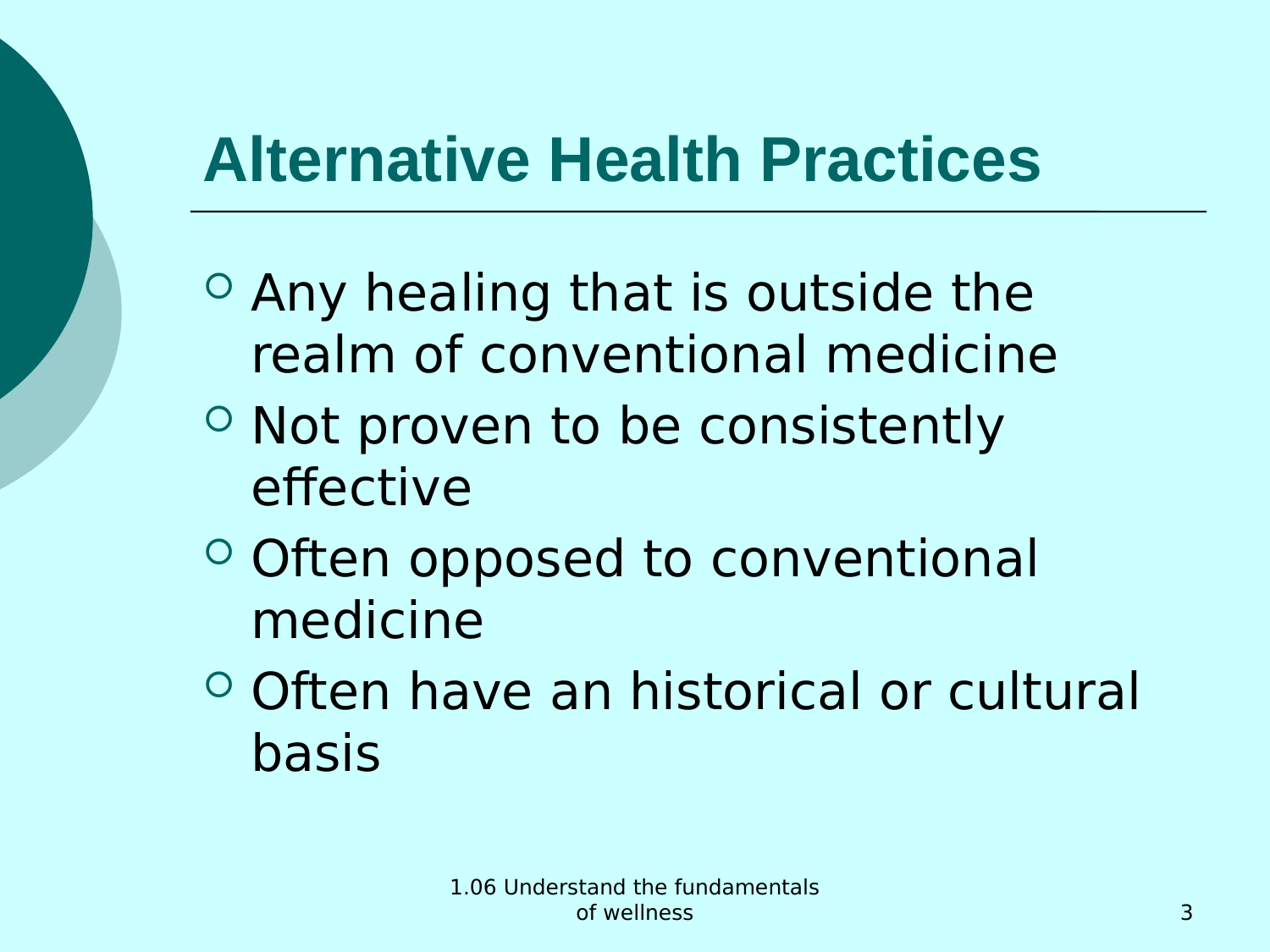

# Alternative Health Practices
Any healing that is outside the realm of conventional medicine
Not proven to be consistently effective
Often opposed to conventional medicine
Often have an historical or cultural basis
1.06 Understand the fundamentals of wellness
3